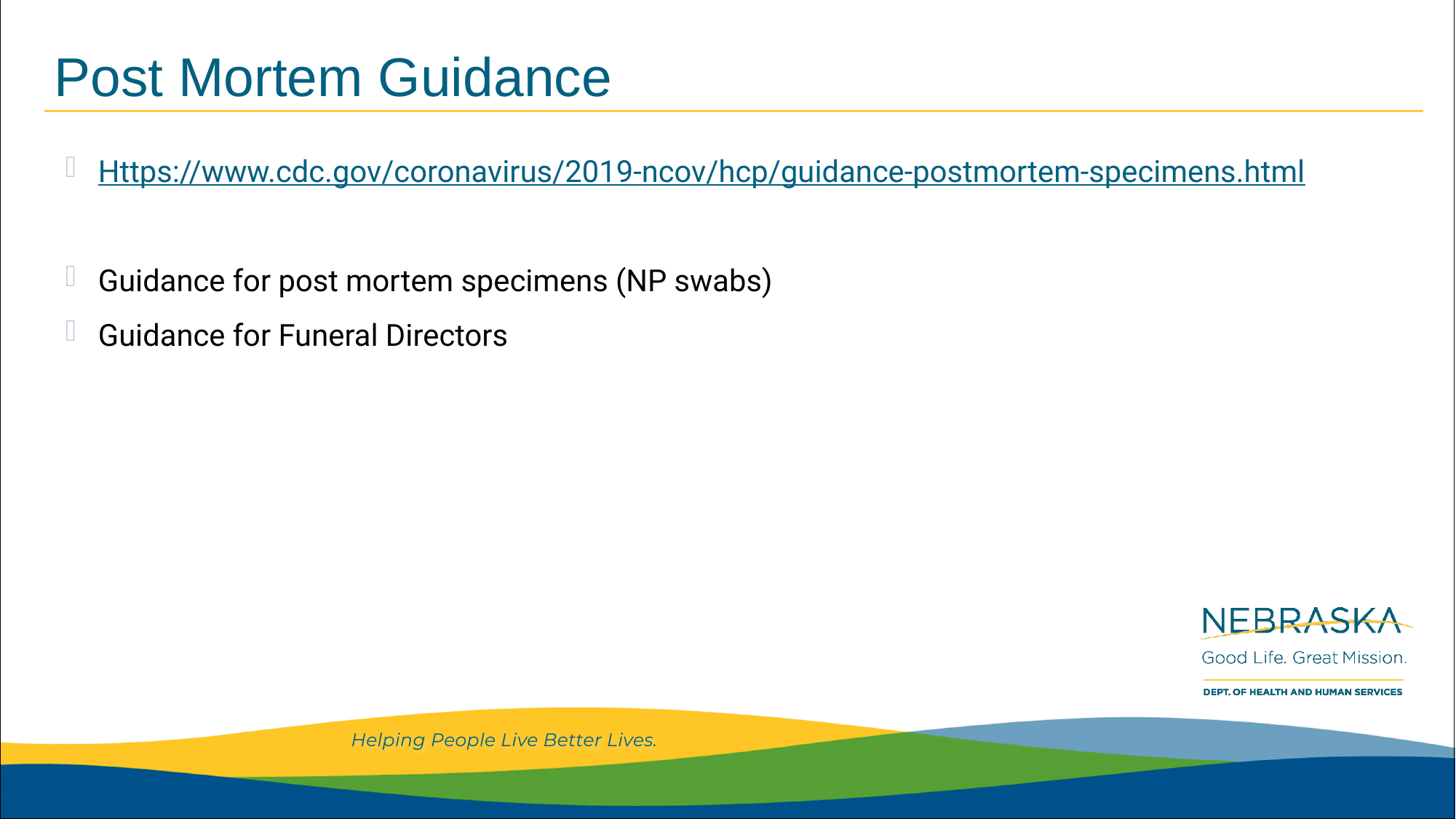

# Post Mortem Guidance
Https://www.cdc.gov/coronavirus/2019-ncov/hcp/guidance-postmortem-specimens.html

Guidance for post mortem specimens (NP swabs)
Guidance for Funeral Directors